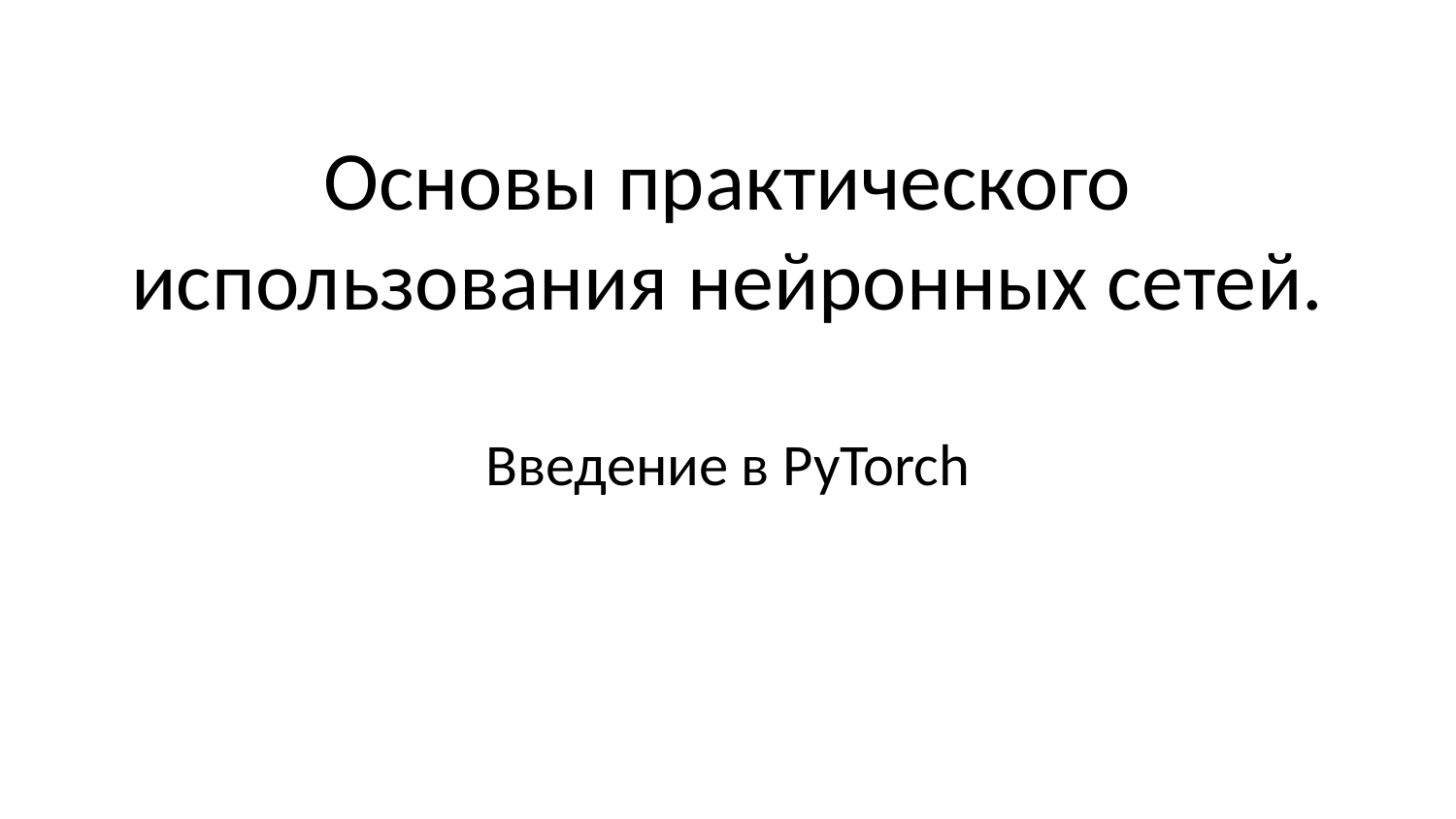

Основы практического использования нейронных сетей.
Введение в PyTorch